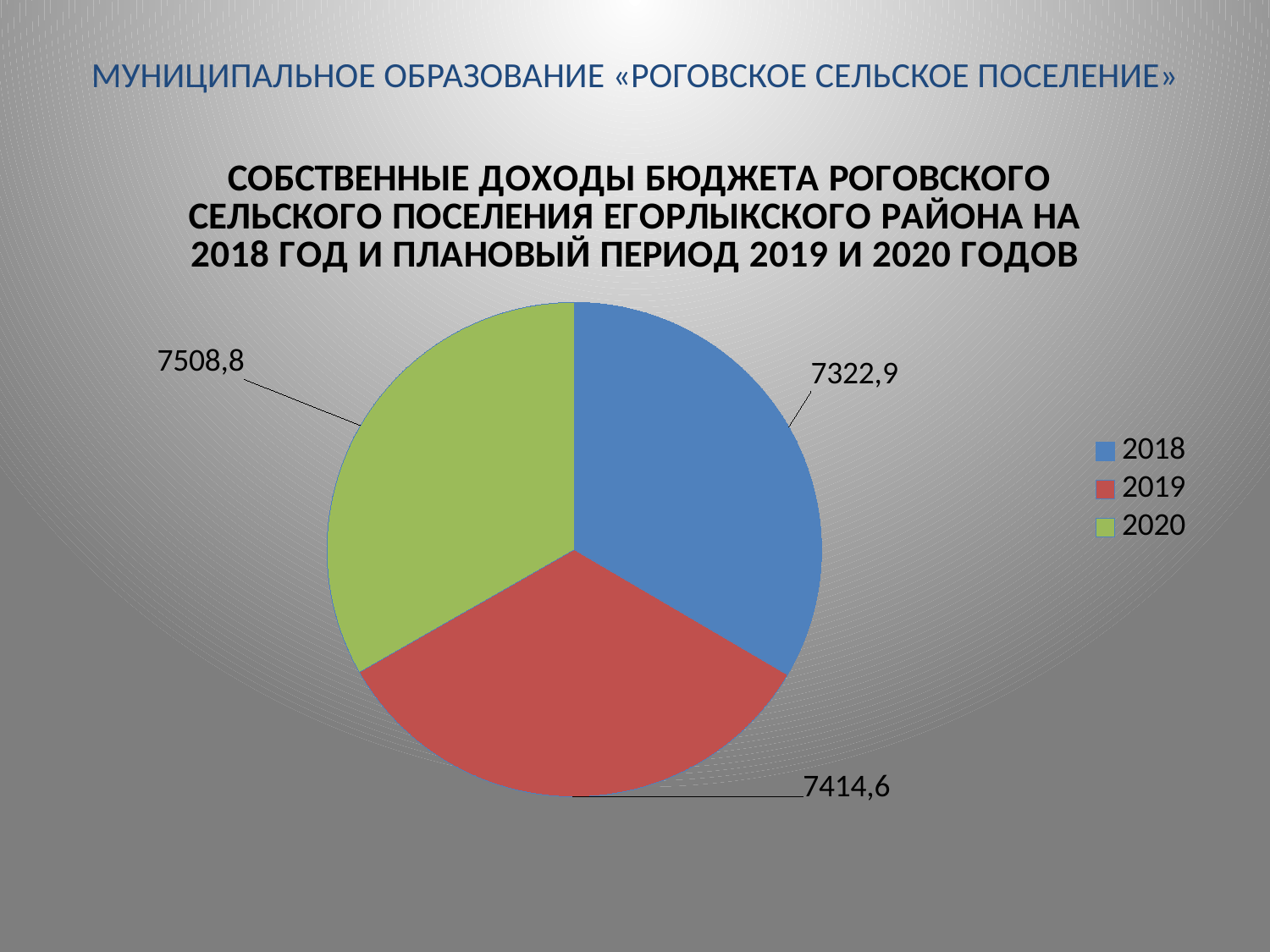

# МУНИЦИПАЛЬНОЕ ОБРАЗОВАНИЕ «РОГОВСКОЕ СЕЛЬСКОЕ ПОСЕЛЕНИЕ»

### Chart:  СОБСТВЕННЫЕ ДОХОДЫ БЮДЖЕТА РОГОВСКОГО СЕЛЬСКОГО ПОСЕЛЕНИЯ ЕГОРЛЫКСКОГО РАЙОНА НА 2018 ГОД И ПЛАНОВЫЙ ПЕРИОД 2019 И 2020 ГОДОВ

| Category | Продажи |
|---|---|
| 2018 | 6847.4 |
| 2019 | 6818.0 |
| 2020 | 6808.4 |